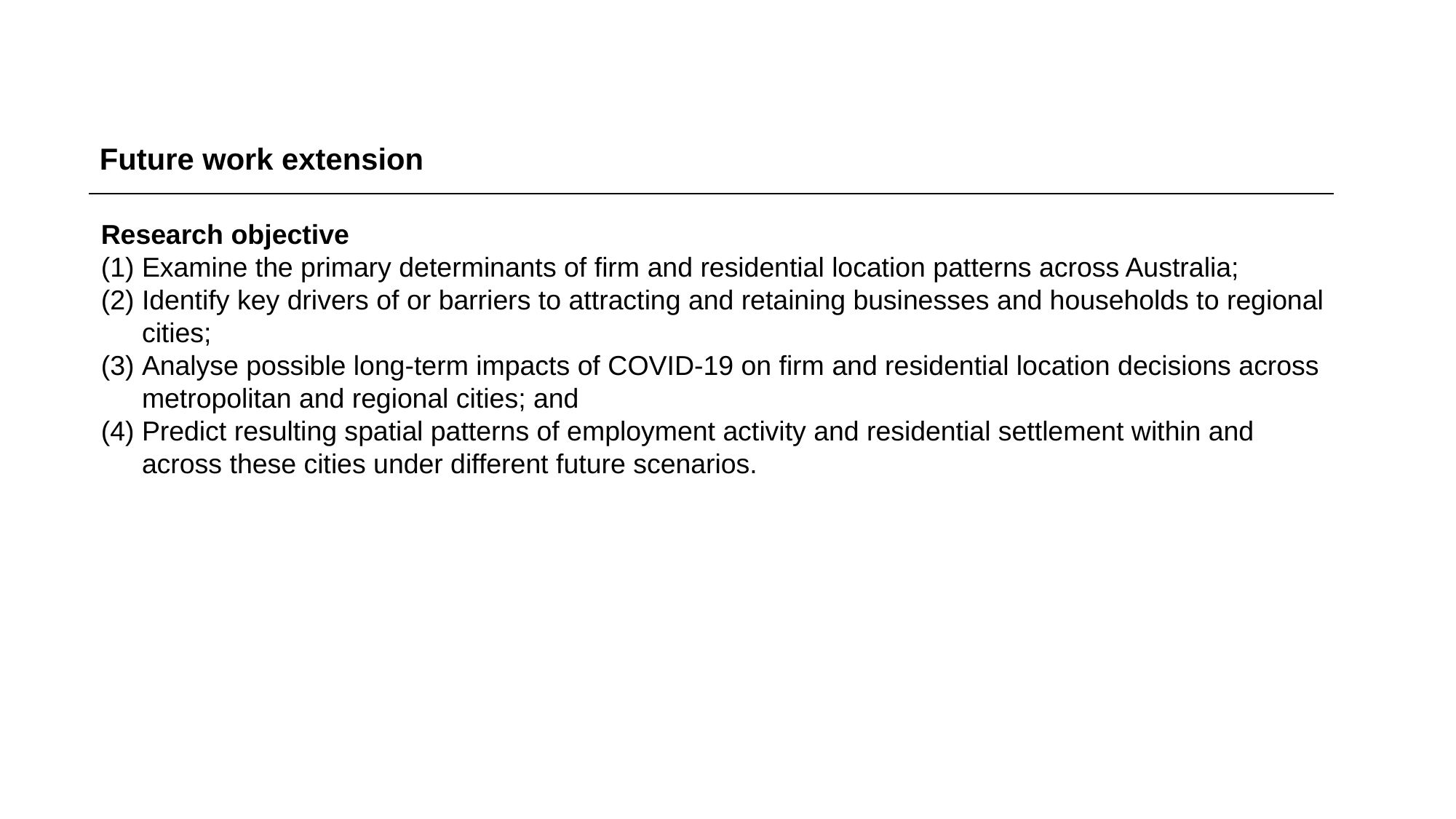

Future work extension
Research objective
Examine the primary determinants of firm and residential location patterns across Australia;
Identify key drivers of or barriers to attracting and retaining businesses and households to regional cities;
Analyse possible long-term impacts of COVID-19 on firm and residential location decisions across metropolitan and regional cities; and
Predict resulting spatial patterns of employment activity and residential settlement within and across these cities under different future scenarios.